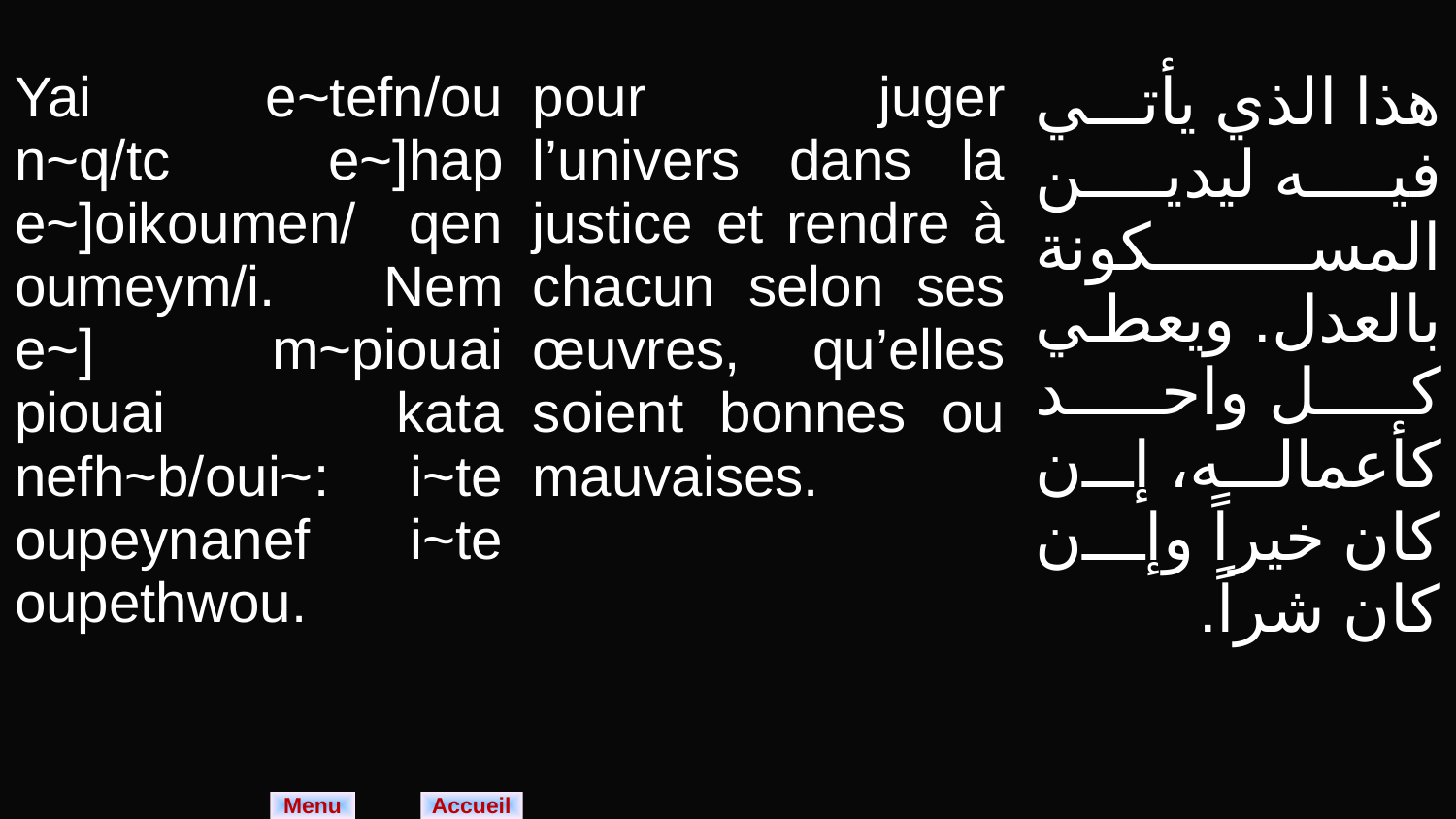

| Yai e~tefn/ou n~q/tc e~]hap e~]oikoumen/ qen oumeym/i. Nem e~] m~piouai piouai kata nefh~b/oui~: i~te oupeynanef i~te oupethwou. | pour juger l’univers dans la justice et rendre à chacun selon ses œuvres, qu’elles soient bonnes ou mauvaises. | هذا الذي يأتي فيه ليدين المسكونة بالعدل. ويعطي كل واحد كأعماله، إن كان خيراً وإن كان شراً. |
| --- | --- | --- |

Menu